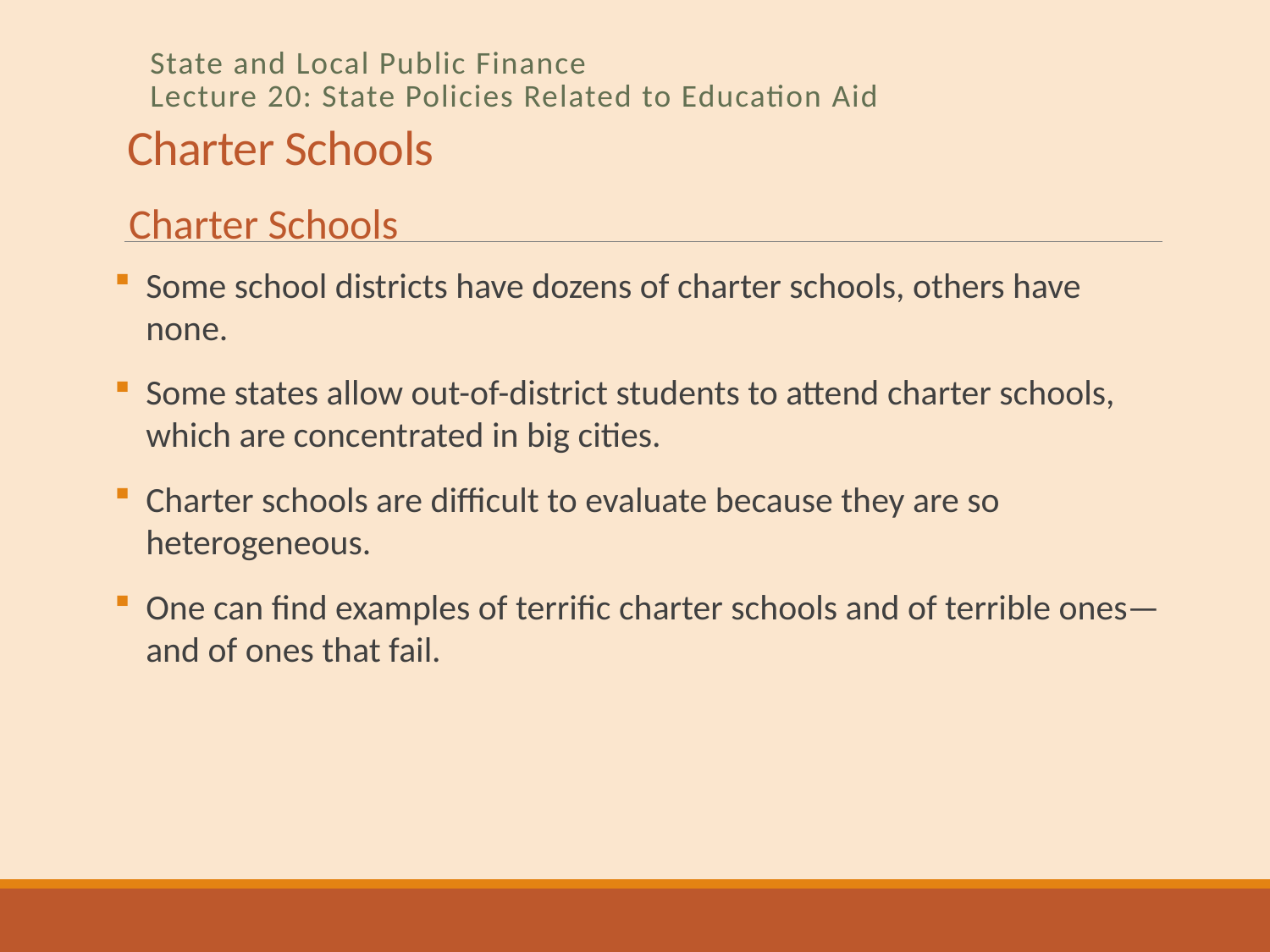

# Charter Schools
State and Local Public Finance
Lecture 20: State Policies Related to Education Aid
Charter Schools
Some school districts have dozens of charter schools, others have none.
Some states allow out-of-district students to attend charter schools, which are concentrated in big cities.
Charter schools are difficult to evaluate because they are so heterogeneous.
One can find examples of terrific charter schools and of terrible ones—and of ones that fail.